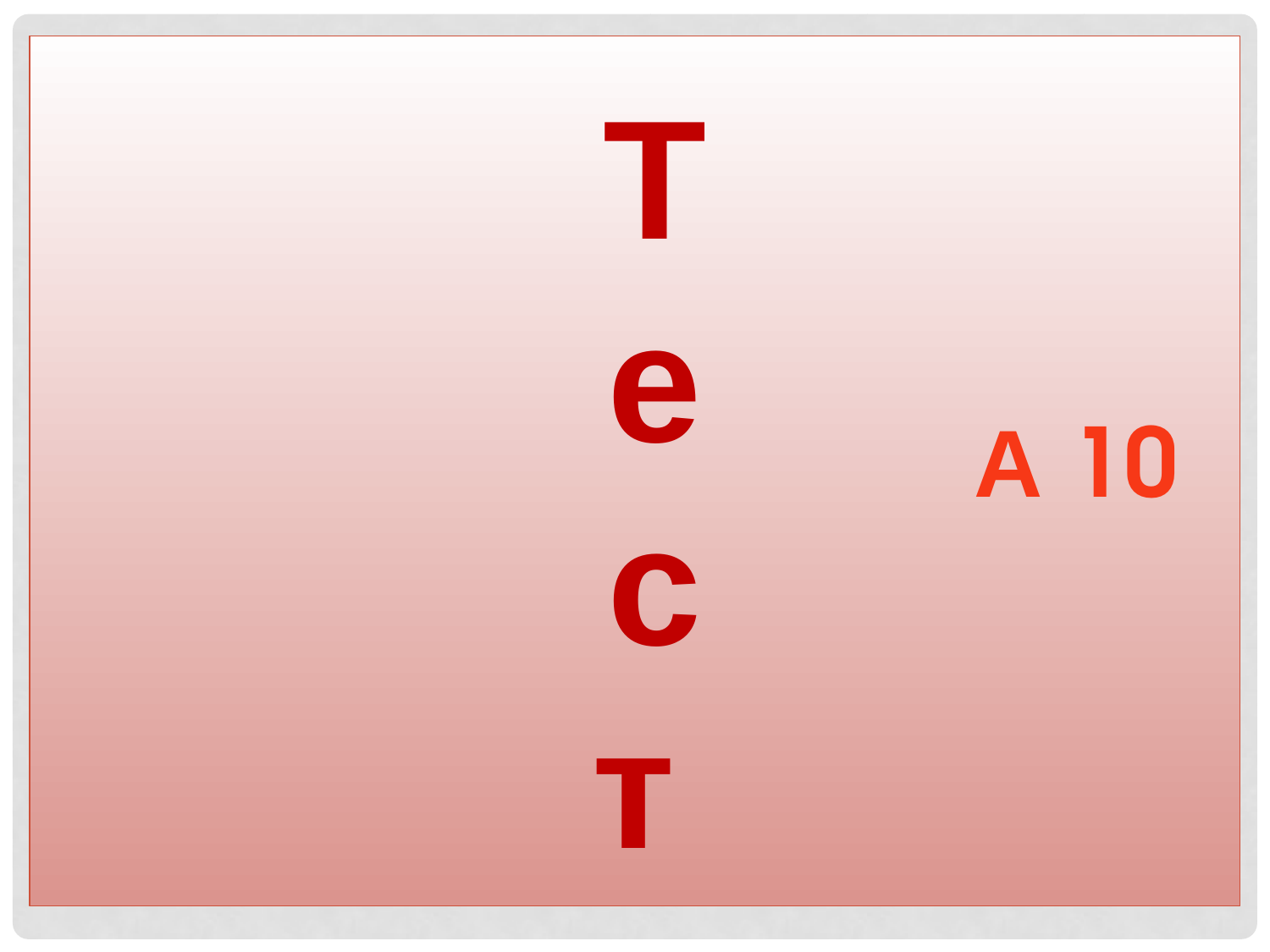

# Т е с т
А 10